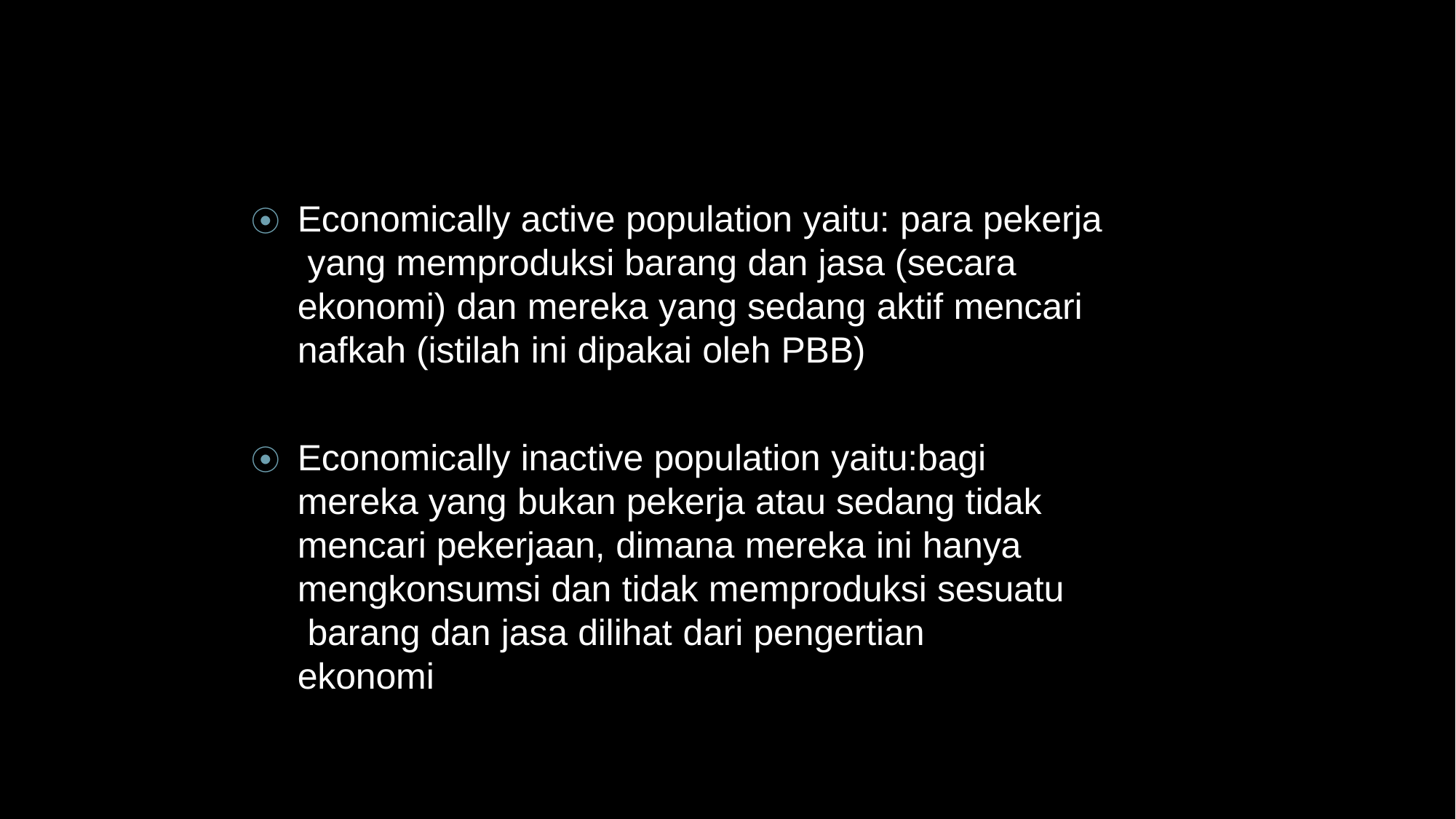

⦿	Economically active population yaitu: para pekerja  yang memproduksi barang dan jasa (secara  ekonomi) dan mereka yang sedang aktif mencari  nafkah (istilah ini dipakai oleh PBB)

⦿	Economically inactive population yaitu:bagi  mereka yang bukan pekerja atau sedang tidak  mencari pekerjaan, dimana mereka ini hanya  mengkonsumsi dan tidak memproduksi sesuatu  barang dan jasa dilihat dari pengertian ekonomi